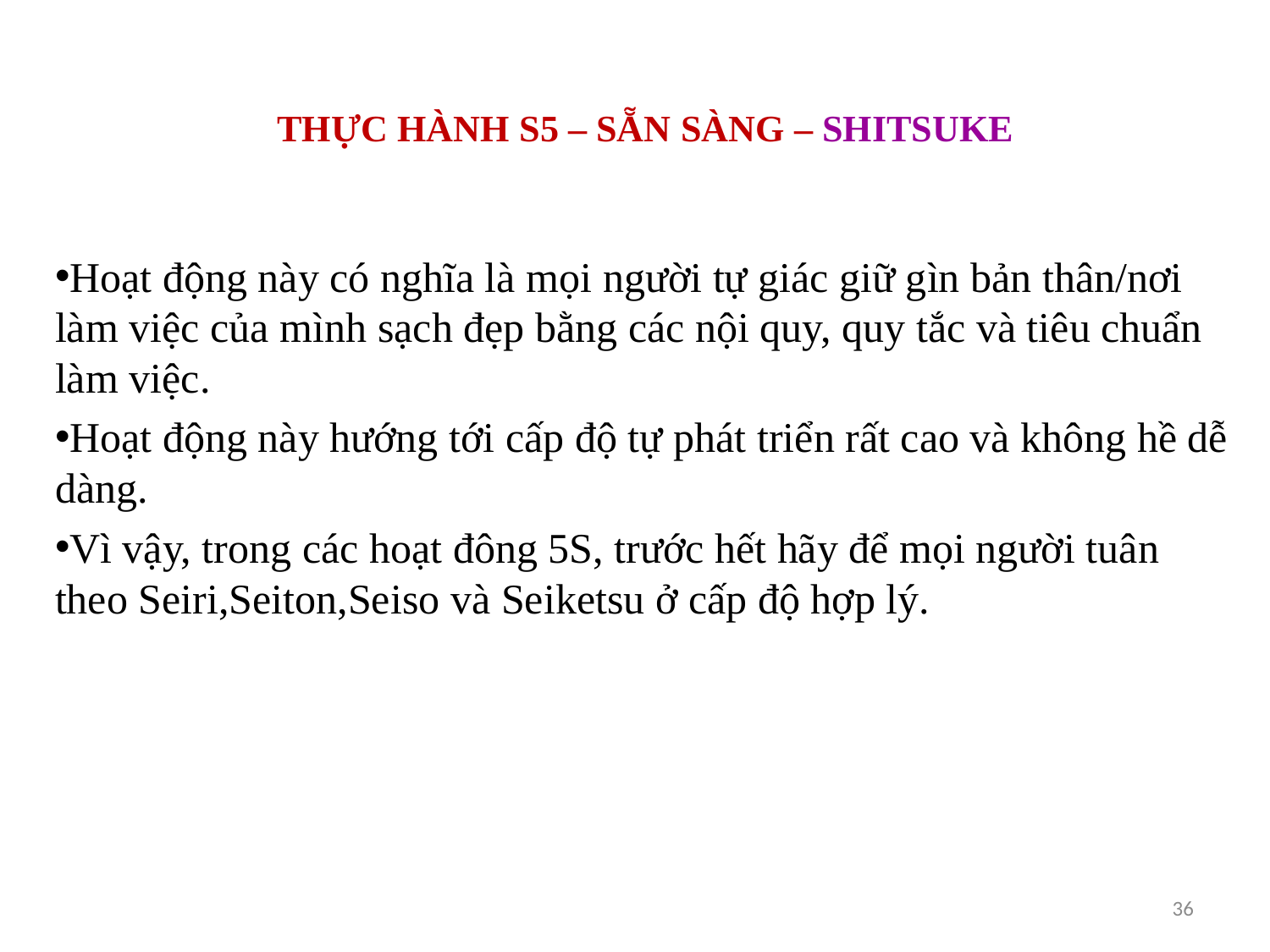

# THỰC HÀNH S5 – SẴN SÀNG – SHITSUKE
Hoạt động này có nghĩa là mọi người tự giác giữ gìn bản thân/nơi làm việc của mình sạch đẹp bằng các nội quy, quy tắc và tiêu chuẩn làm việc.
Hoạt động này hướng tới cấp độ tự phát triển rất cao và không hề dễ dàng.
Vì vậy, trong các hoạt đông 5S, trước hết hãy để mọi người tuân theo Seiri,Seiton,Seiso và Seiketsu ở cấp độ hợp lý.
36